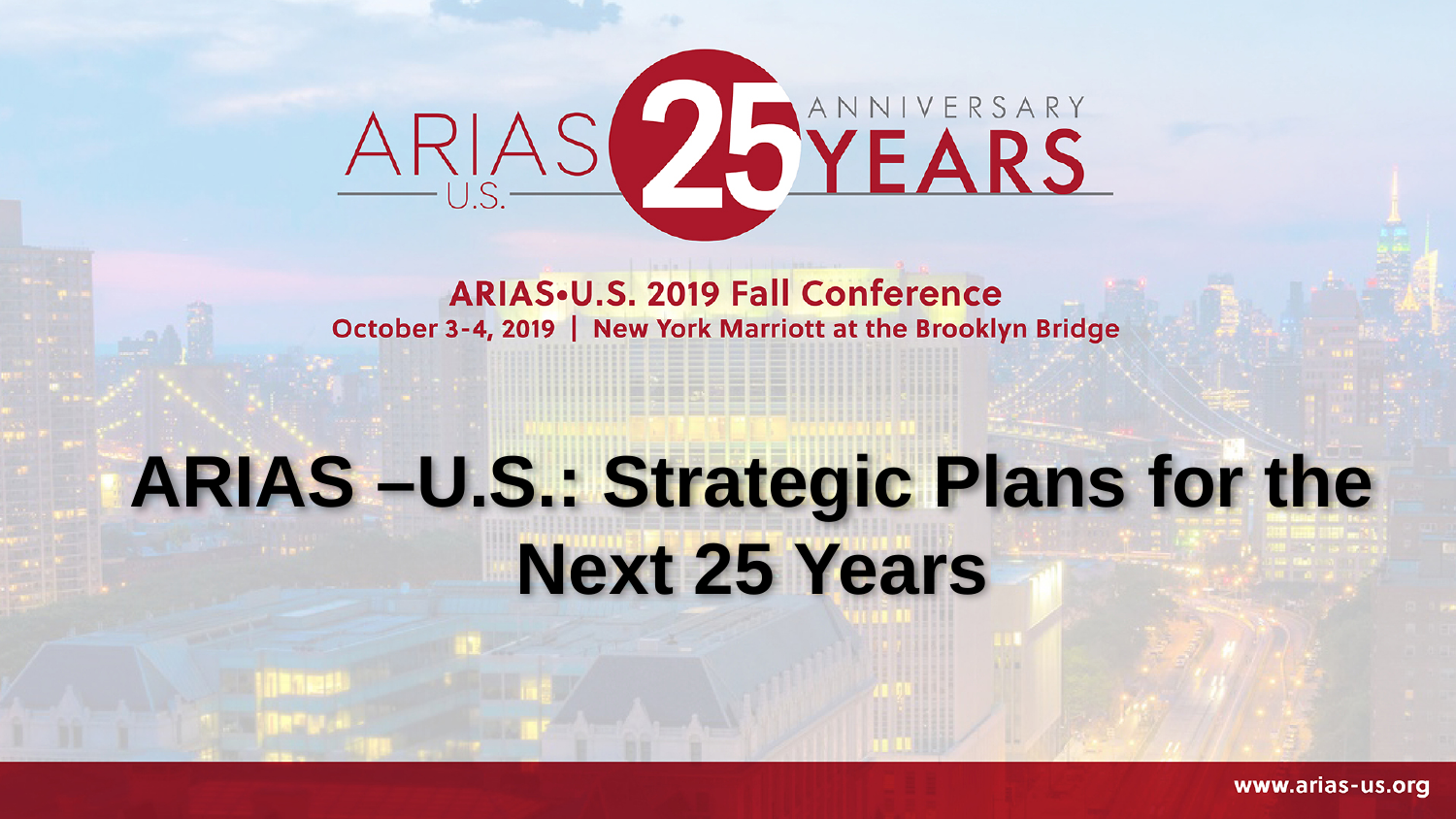

# ARIAS –U.S.: Strategic Plans for the Next 25 Years